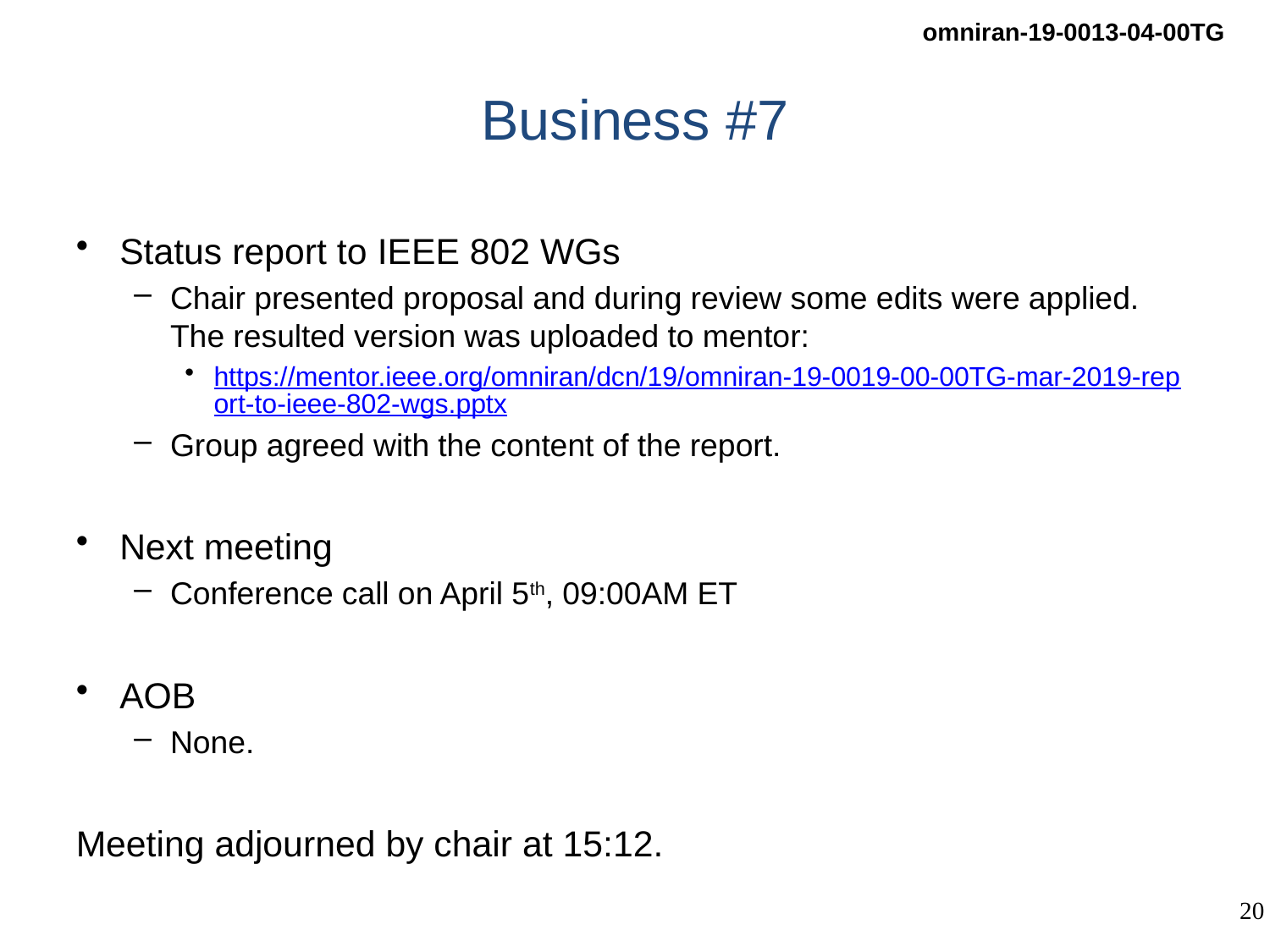

# Business #7
Status report to IEEE 802 WGs
Chair presented proposal and during review some edits were applied. The resulted version was uploaded to mentor:
https://mentor.ieee.org/omniran/dcn/19/omniran-19-0019-00-00TG-mar-2019-report-to-ieee-802-wgs.pptx
Group agreed with the content of the report.

Next meeting
Conference call on April 5th, 09:00AM ET

AOB
None.

Meeting adjourned by chair at 15:12.